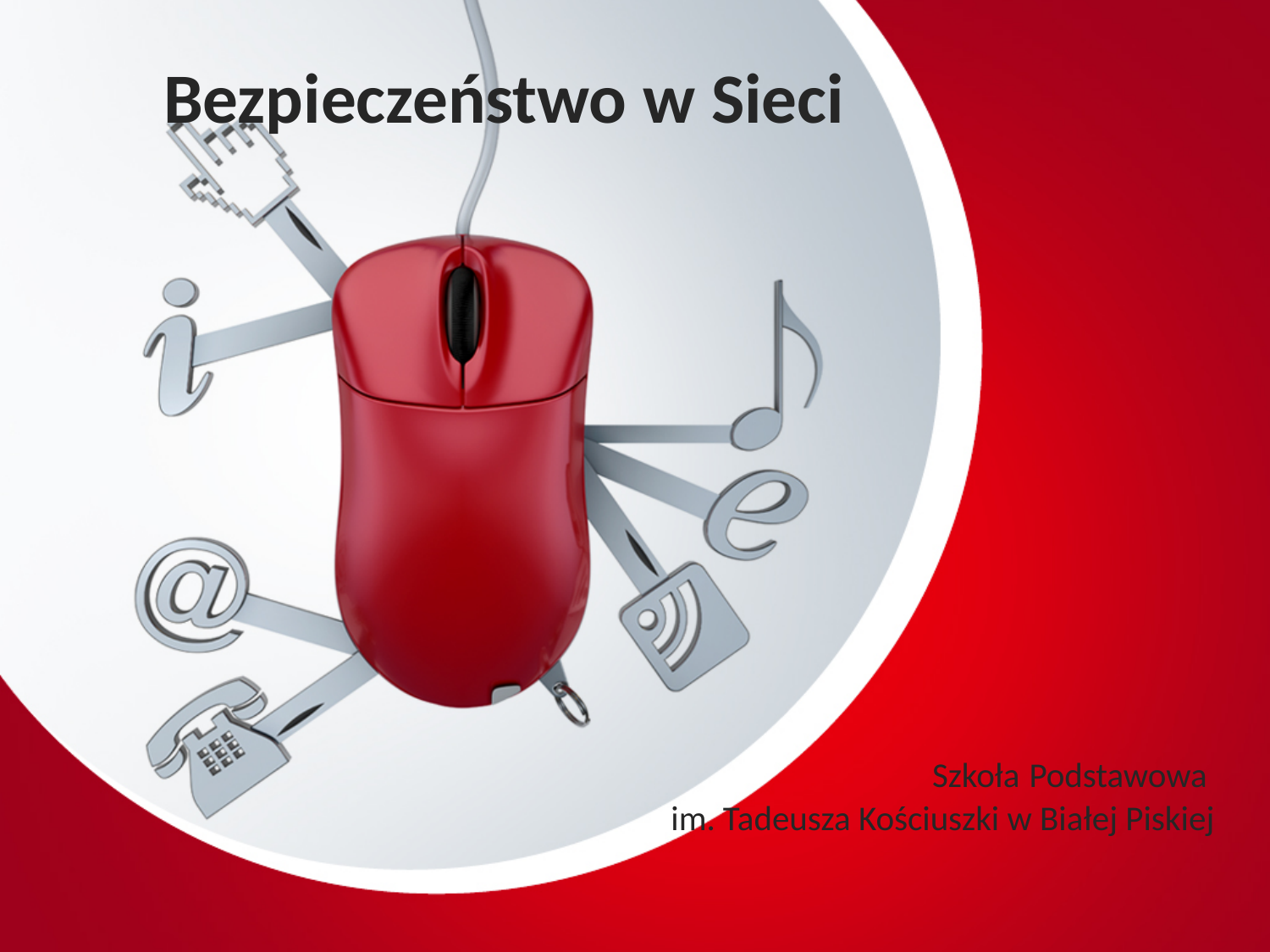

Bezpieczeństwo w Sieci
Szkoła Podstawowa
im. Tadeusza Kościuszki w Białej Piskiej